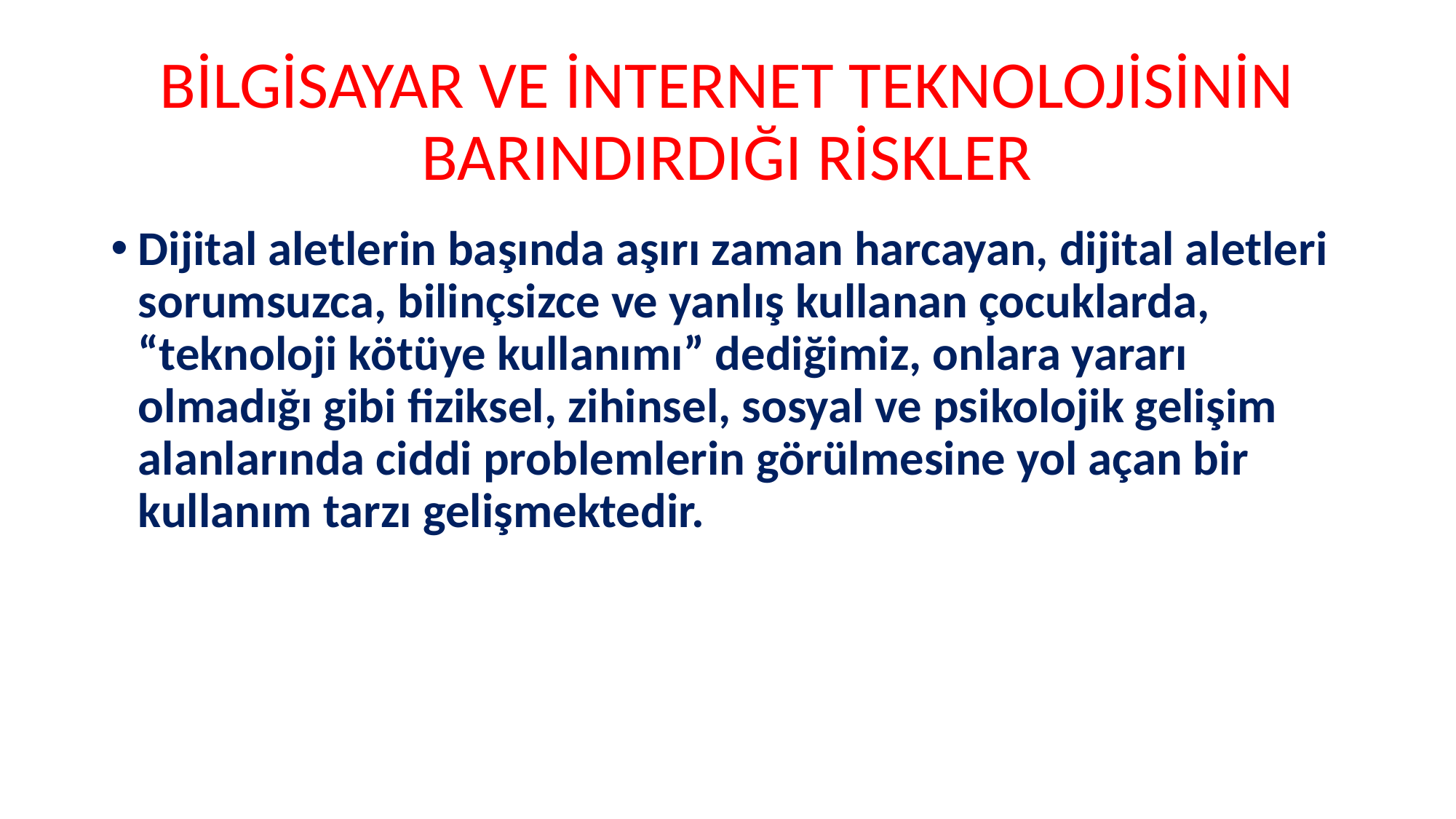

# BİLGİSAYAR VE İNTERNET TEKNOLOJİSİNİN BARINDIRDIĞI RİSKLER
Dijital aletlerin başında aşırı zaman harcayan, dijital aletleri sorumsuzca, bilinçsizce ve yanlış kullanan çocuklarda, “teknoloji kötüye kullanımı” dediğimiz, onlara yararı olmadığı gibi fiziksel, zihinsel, sosyal ve psikolojik gelişim alanlarında ciddi problemlerin görülmesine yol açan bir kullanım tarzı gelişmektedir.